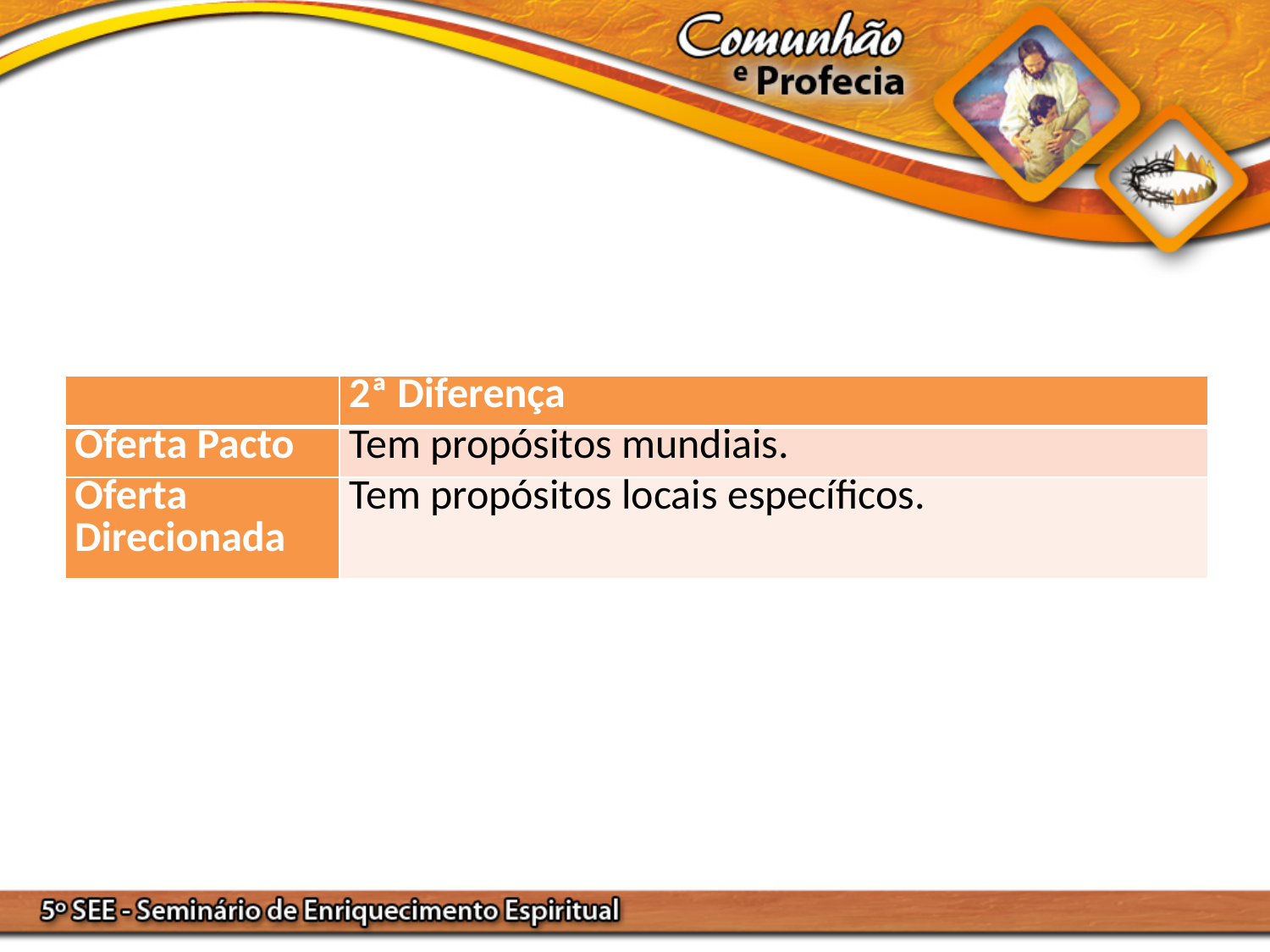

|  | 2ª Diferença |
| --- | --- |
| Oferta Pacto | Tem propósitos mundiais. |
| Oferta Direcionada | Tem propósitos locais específicos. |